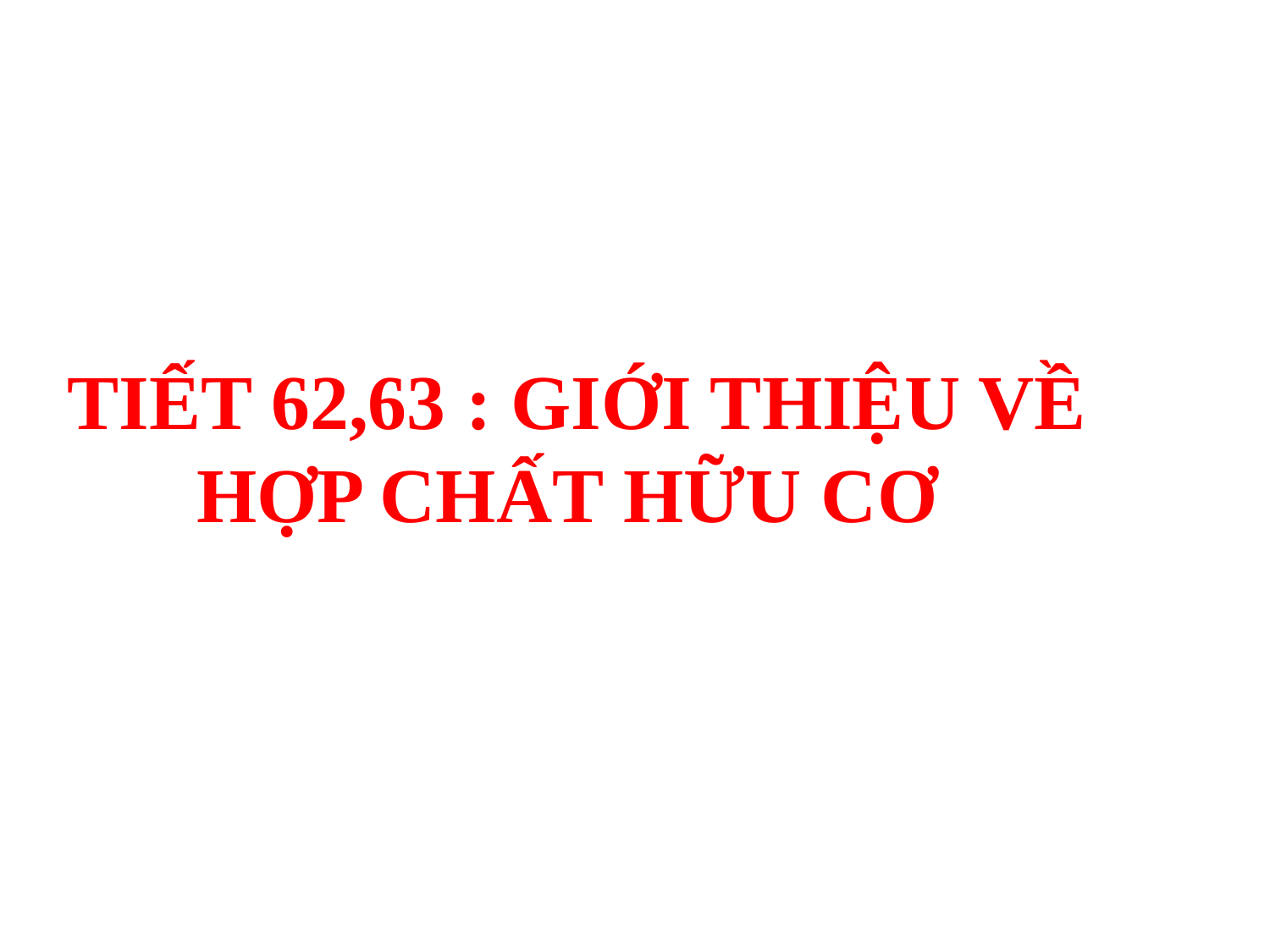

TIẾT 62,63 : GIỚI THIỆU VỀ HỢP CHẤT HỮU CƠ